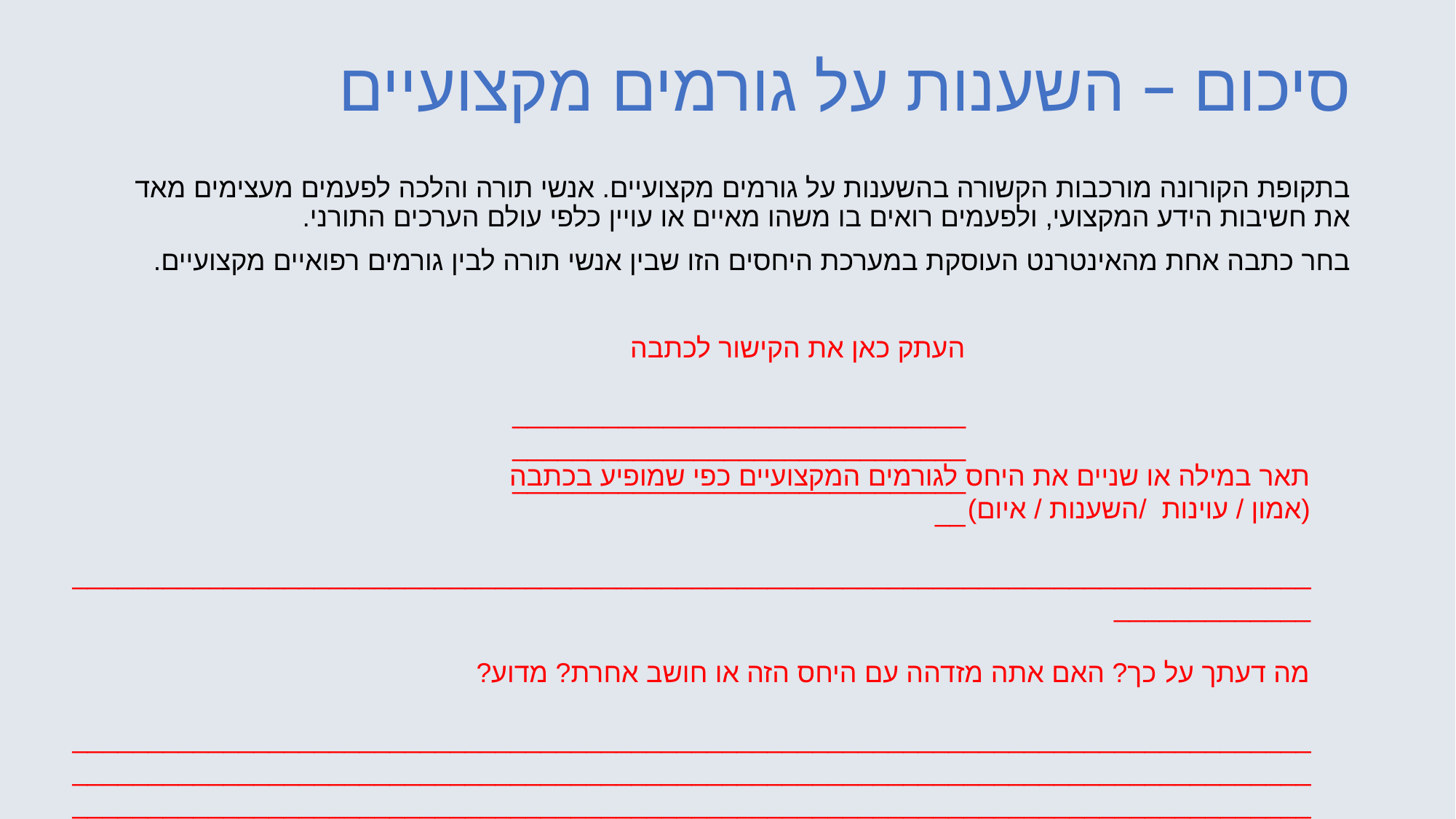

# סיכום – השענות על גורמים מקצועיים
בתקופת הקורונה מורכבות הקשורה בהשענות על גורמים מקצועיים. אנשי תורה והלכה לפעמים מעצימים מאד את חשיבות הידע המקצועי, ולפעמים רואים בו משהו מאיים או עויין כלפי עולם הערכים התורני.
בחר כתבה אחת מהאינטרנט העוסקת במערכת היחסים הזו שבין אנשי תורה לבין גורמים רפואיים מקצועיים.

העתק כאן את הקישור לכתבה

____________________________________________________________________________________________
תאר במילה או שניים את היחס לגורמים המקצועיים כפי שמופיע בכתבה
(אמון / עוינות  /השענות / איום)

_______________________________________________________________________________________________

מה דעתך על כך? האם אתה מזדהה עם היחס הזה או חושב אחרת? מדוע?

_______________________________________________________________________________________________________________________________________________________________________________________________________________________________________________________________________

_______________________________________________________________________________________________________________________________________________________________________________________________________________________________________________________________________